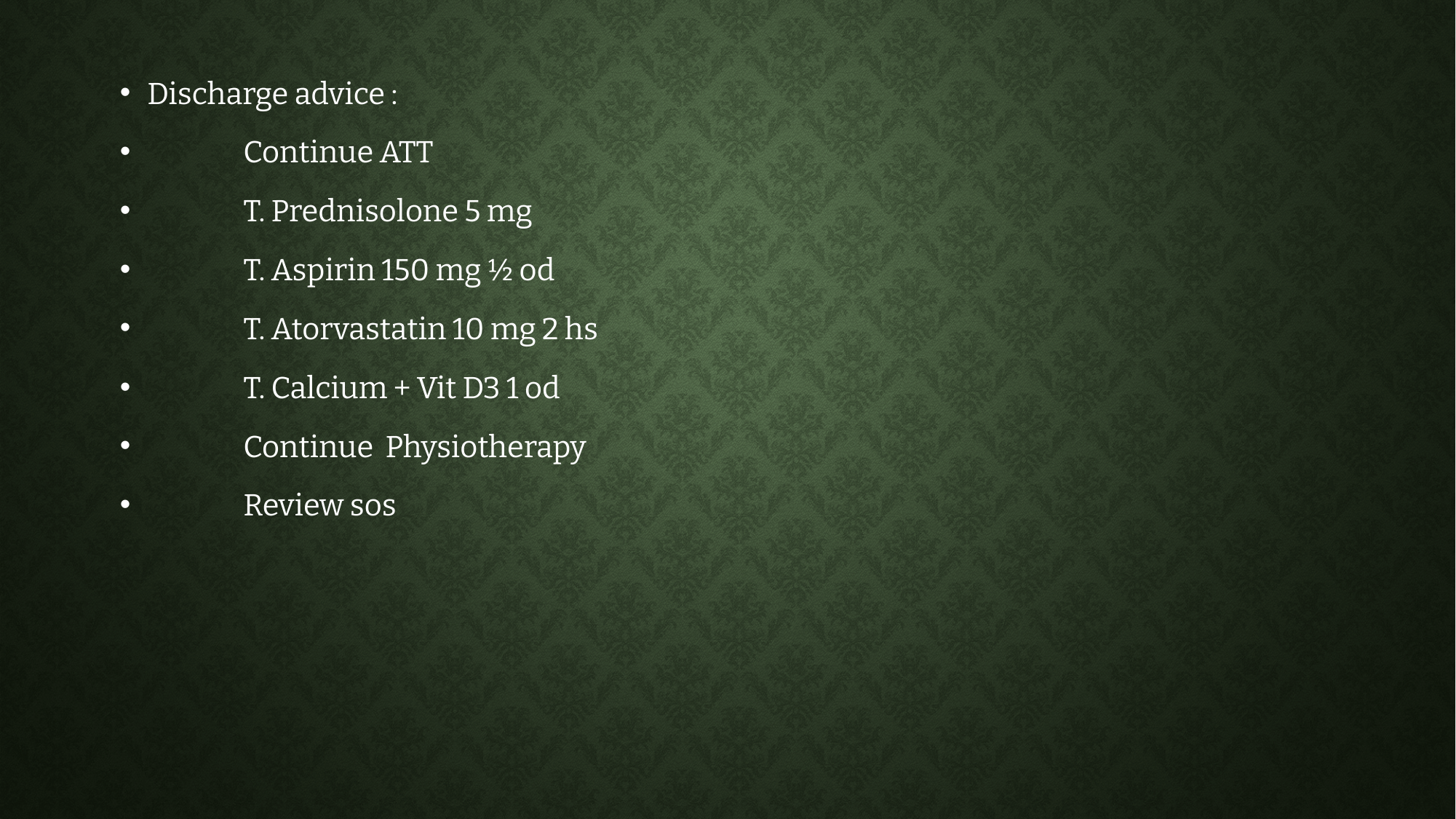

Discharge advice :
                Continue ATT
                T. Prednisolone 5 mg
                T. Aspirin 150 mg ½ od
                T. Atorvastatin 10 mg 2 hs
                T. Calcium + Vit D3 1 od
                Continue  Physiotherapy
                Review sos